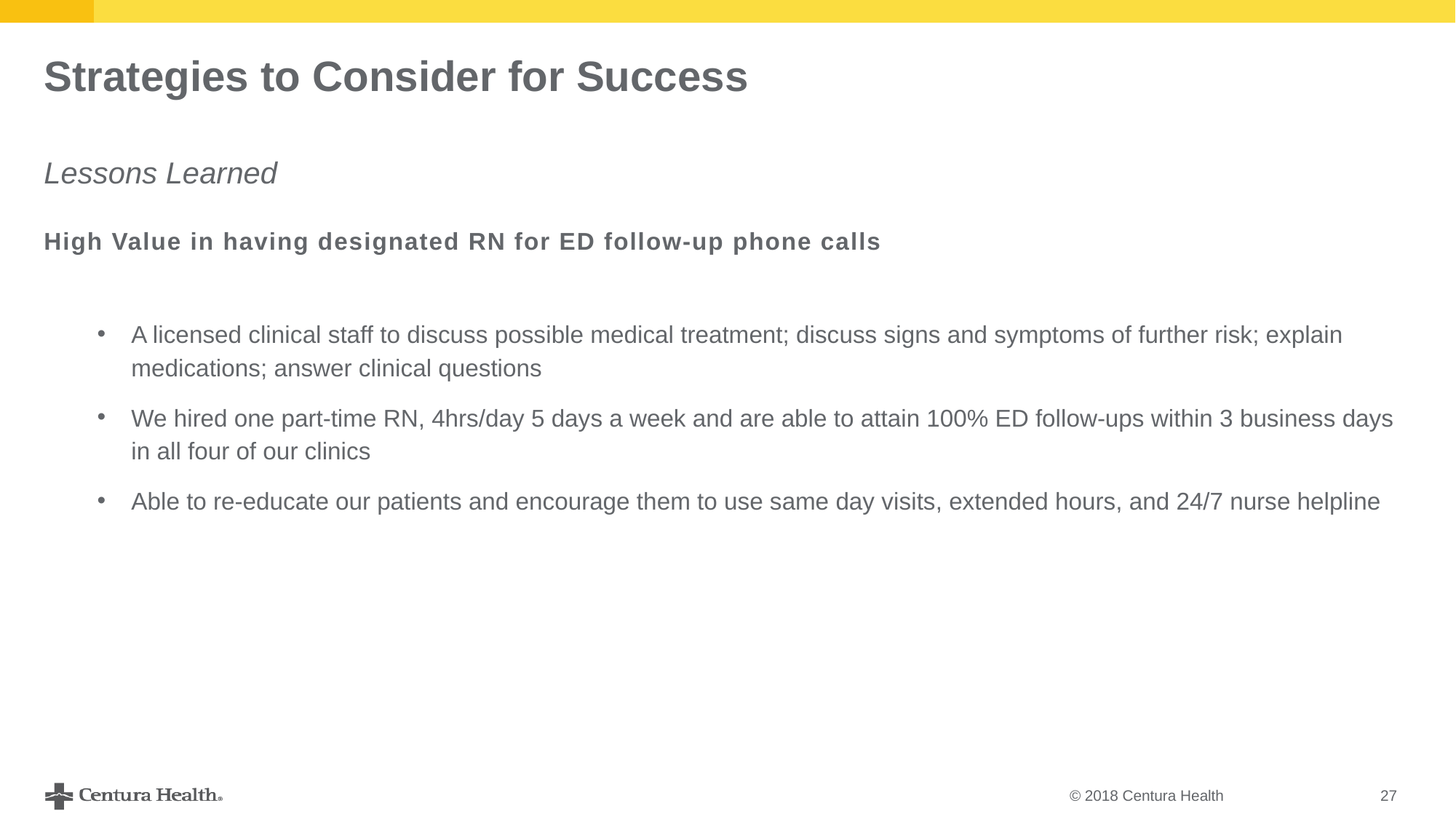

# Strategies to Consider for Success
Lessons Learned

High Value in having designated RN for ED follow-up phone calls

A licensed clinical staff to discuss possible medical treatment; discuss signs and symptoms of further risk; explain medications; answer clinical questions
We hired one part-time RN, 4hrs/day 5 days a week and are able to attain 100% ED follow-ups within 3 business days in all four of our clinics
Able to re-educate our patients and encourage them to use same day visits, extended hours, and 24/7 nurse helpline

© 2018 Centura Health
27